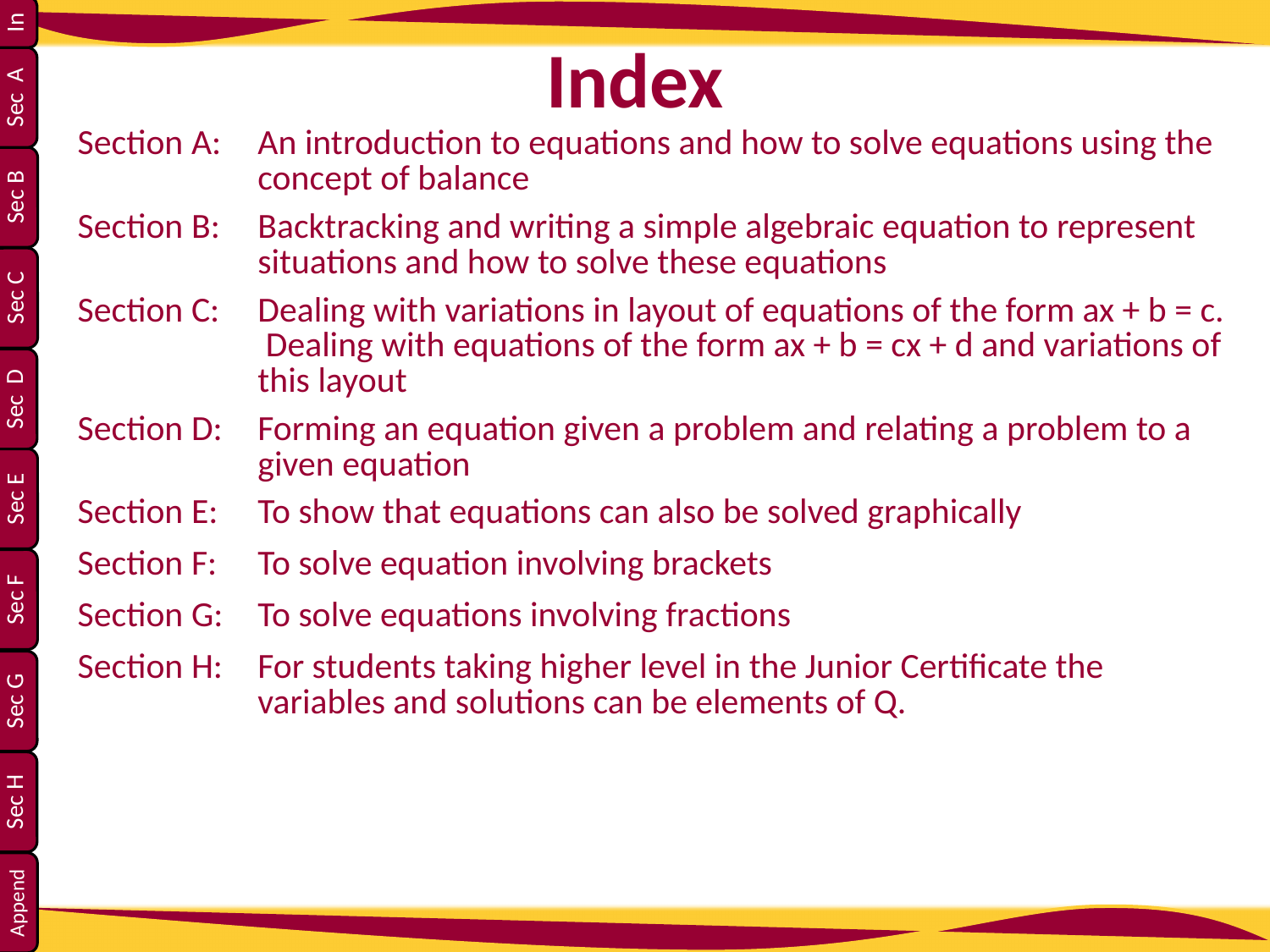

# Index
| Section A: | An introduction to equations and how to solve equations using the concept of balance |
| --- | --- |
| Section B: | Backtracking and writing a simple algebraic equation to represent situations and how to solve these equations |
| Section C: | Dealing with variations in layout of equations of the form ax + b = c. Dealing with equations of the form ax + b = cx + d and variations of this layout |
| Section D: | Forming an equation given a problem and relating a problem to a given equation |
| Section E: | To show that equations can also be solved graphically |
| Section F: | To solve equation involving brackets |
| Section G: | To solve equations involving fractions |
| Section H: | For students taking higher level in the Junior Certificate the variables and solutions can be elements of Q. |